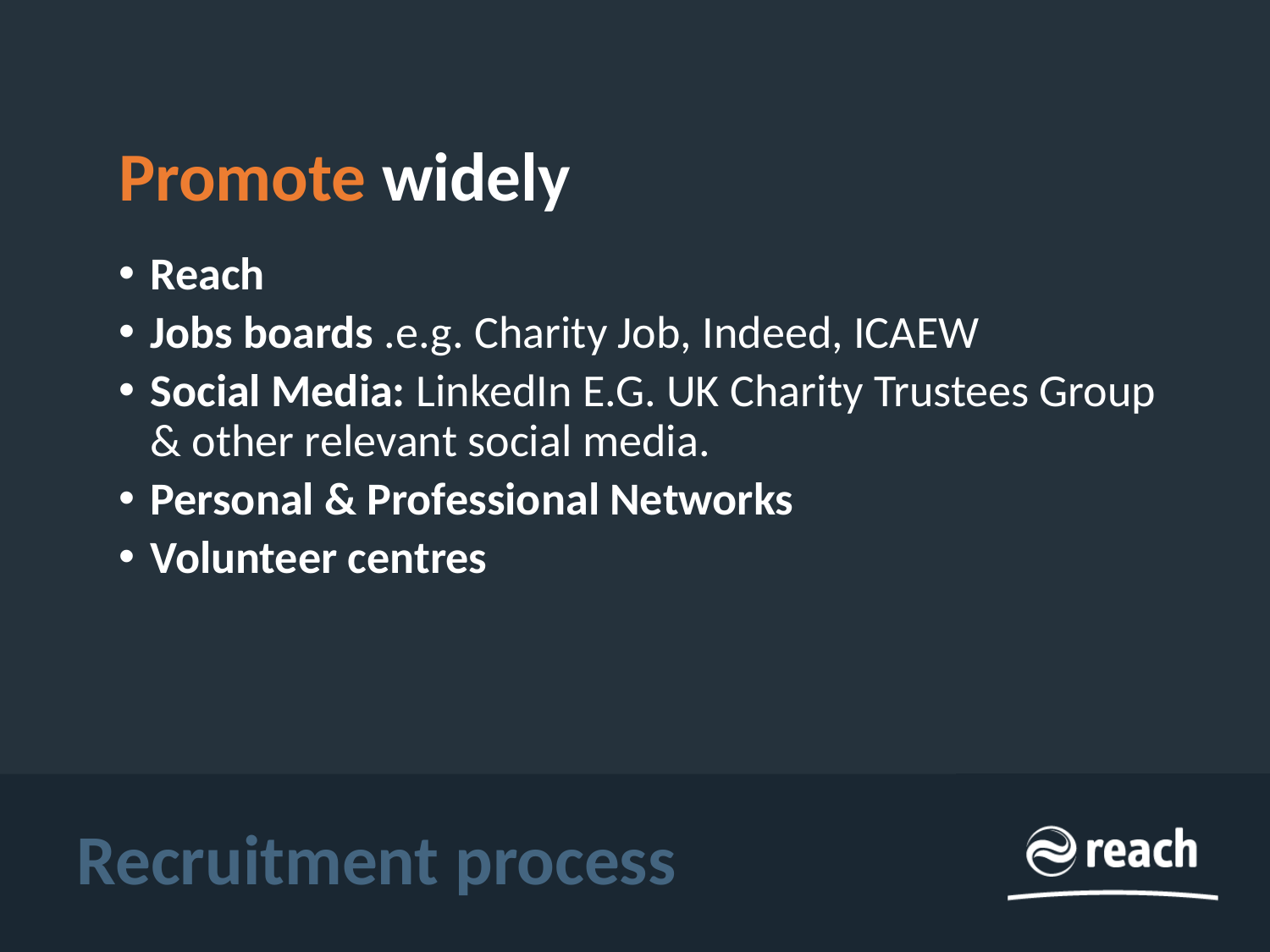

Promote widely

Reach
Jobs boards .e.g. Charity Job, Indeed, ICAEW
Social Media: LinkedIn E.G. UK Charity Trustees Group & other relevant social media.
Personal & Professional Networks
Volunteer centres

Recruitment process